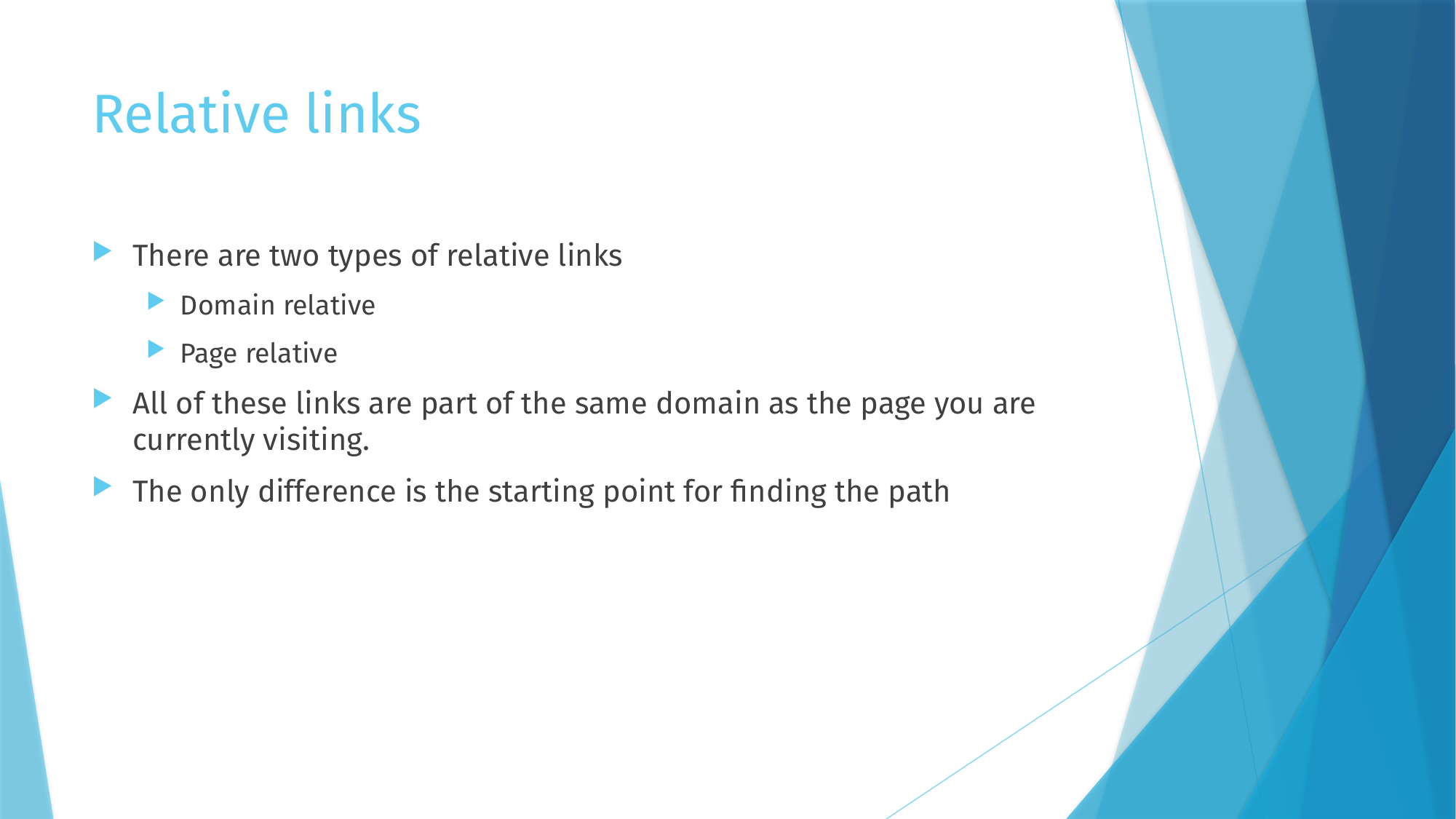

# Relative links
There are two types of relative links
Domain relative
Page relative
All of these links are part of the same domain as the page you are currently visiting.
The only difference is the starting point for finding the path